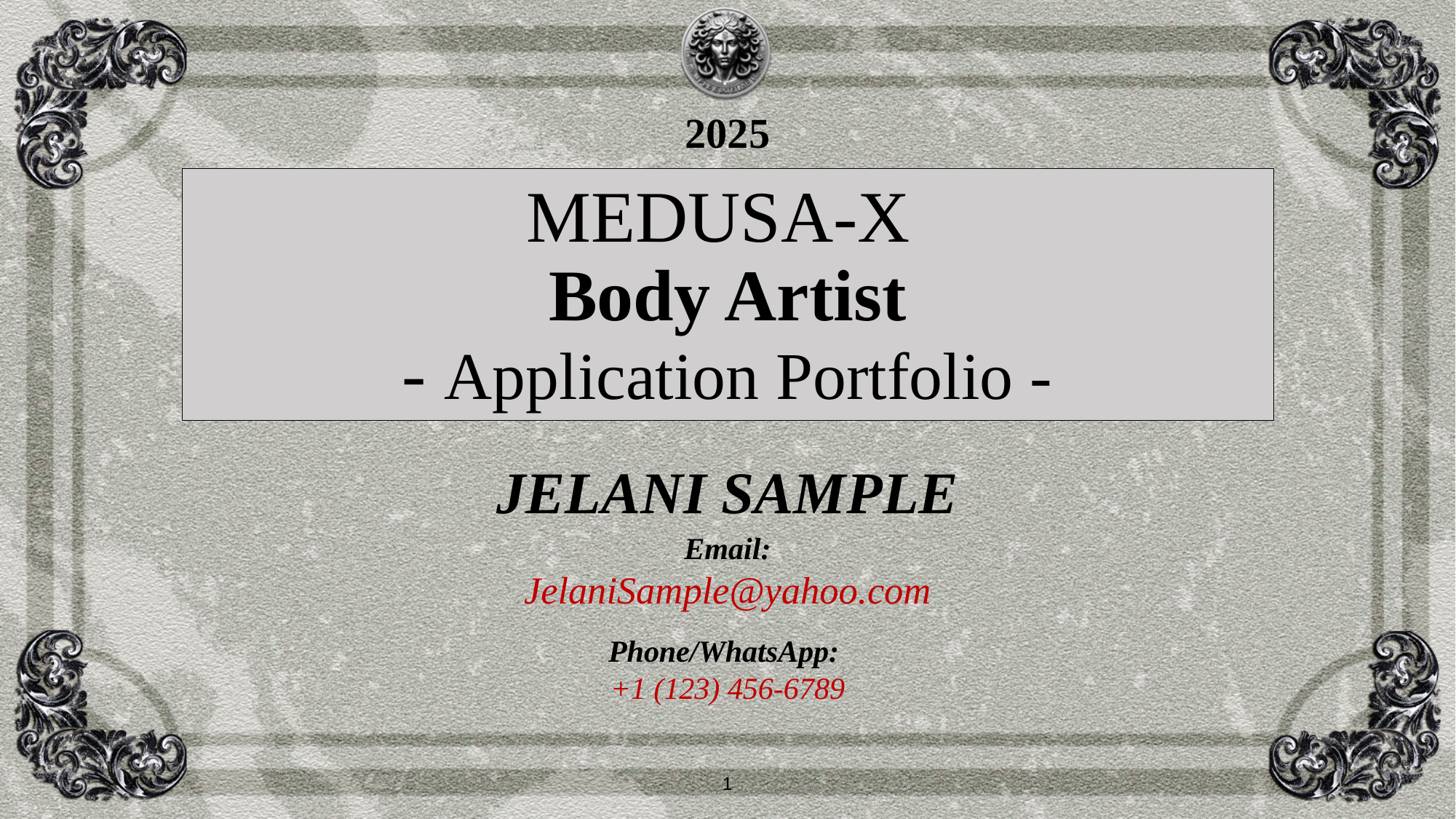

2025
MEDUSA-X
 Body Artist
- Application Portfolio -
JELANI SAMPLE

Email:
JelaniSample@yahoo.com

Phone/WhatsApp:
+1 (123) 456-6789

1
1